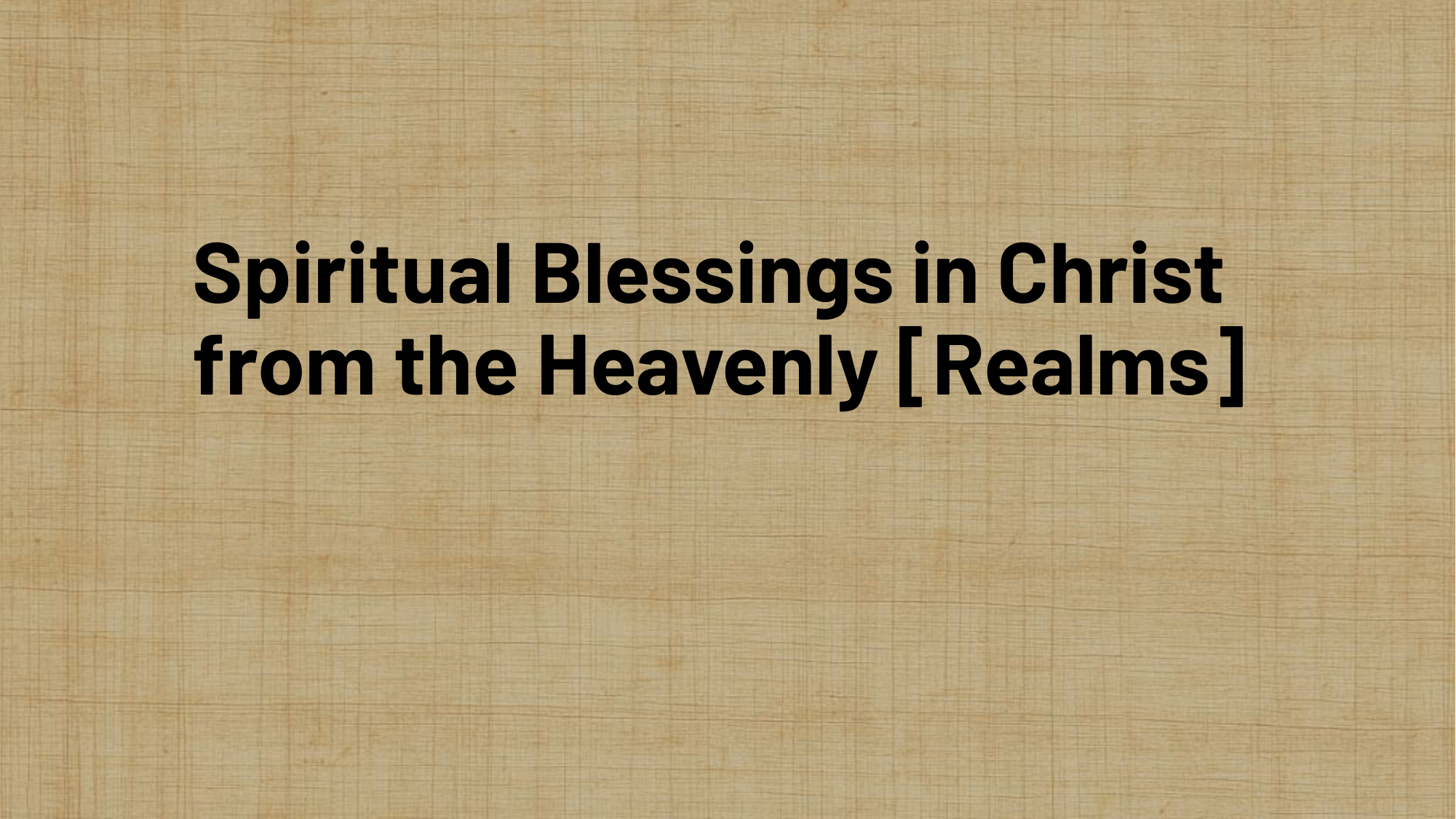

# Spiritual Blessings in Christ from the Heavenly [Realms]